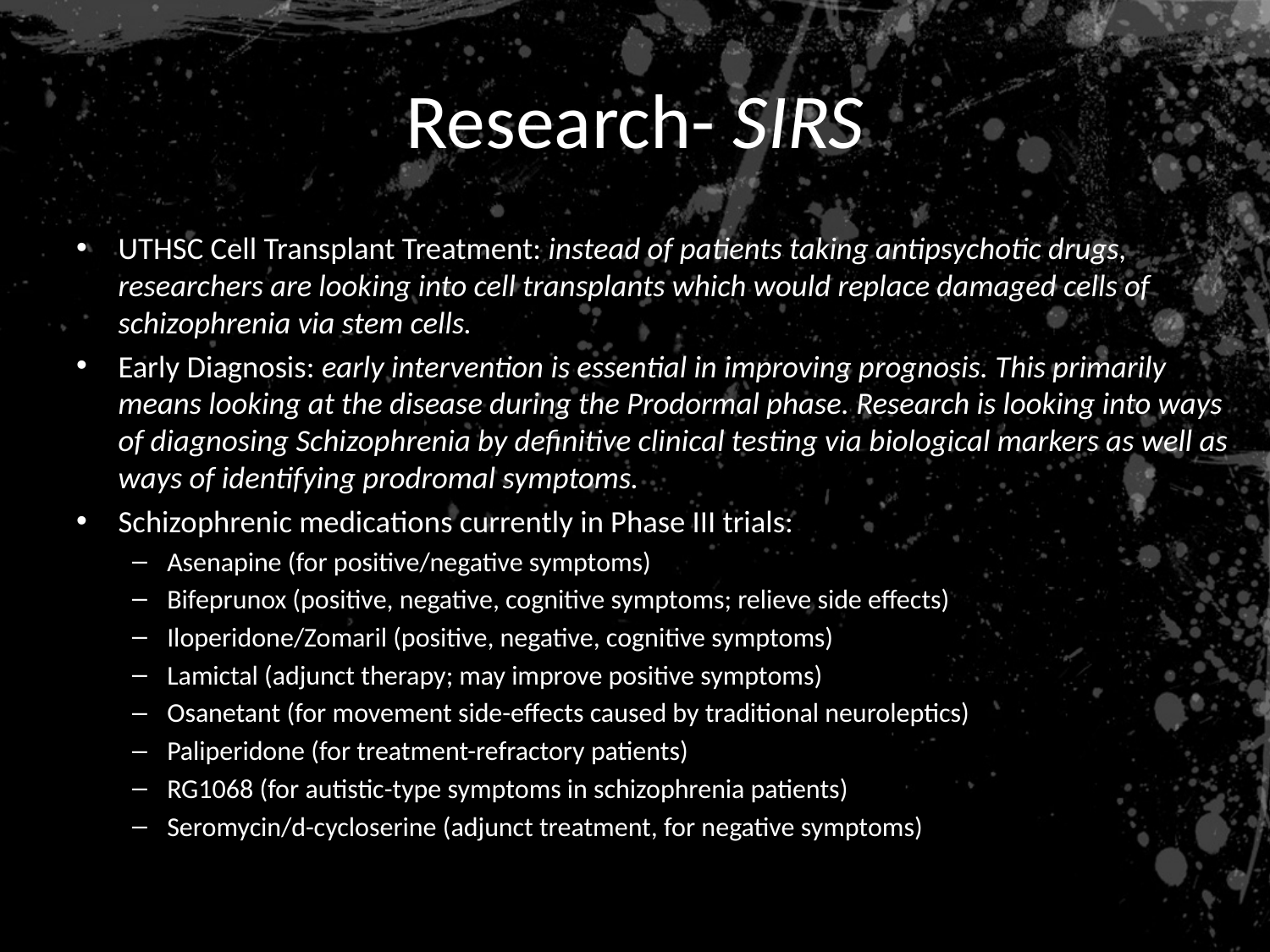

# Research- SIRS
UTHSC Cell Transplant Treatment: instead of patients taking antipsychotic drugs, researchers are looking into cell transplants which would replace damaged cells of schizophrenia via stem cells.
Early Diagnosis: early intervention is essential in improving prognosis. This primarily means looking at the disease during the Prodormal phase. Research is looking into ways of diagnosing Schizophrenia by definitive clinical testing via biological markers as well as ways of identifying prodromal symptoms.
Schizophrenic medications currently in Phase III trials:
Asenapine (for positive/negative symptoms)
Bifeprunox (positive, negative, cognitive symptoms; relieve side effects)
Iloperidone/Zomaril (positive, negative, cognitive symptoms)
Lamictal (adjunct therapy; may improve positive symptoms)
Osanetant (for movement side-effects caused by traditional neuroleptics)
Paliperidone (for treatment-refractory patients)
RG1068 (for autistic-type symptoms in schizophrenia patients)
Seromycin/d-cycloserine (adjunct treatment, for negative symptoms)